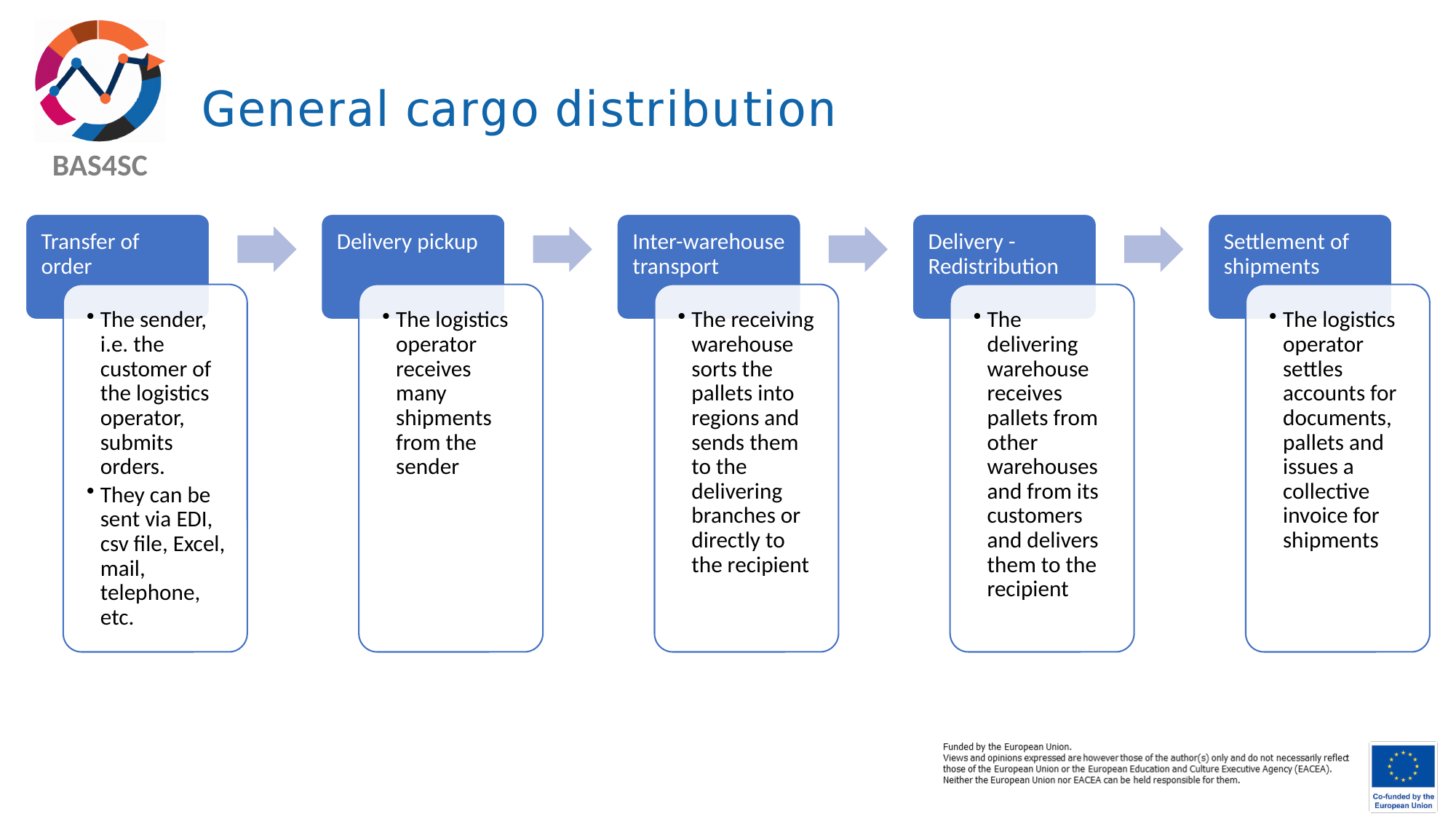

# General cargo distribution
Transfer of order
The sender, i.e. the customer of the logistics operator, submits orders.
They can be sent via EDI, csv file, Excel, mail, telephone, etc.

Delivery pickup
The logistics operator receives many shipments from the sender

Inter-warehouse transport
The receiving warehouse sorts the pallets into regions and sends them to the delivering branches or directly to the recipient

Delivery - Redistribution
The delivering warehouse receives pallets from other warehouses and from its customers and delivers them to the recipient

Settlement of shipments
The logistics operator settles accounts for documents, pallets and issues a collective invoice for shipments